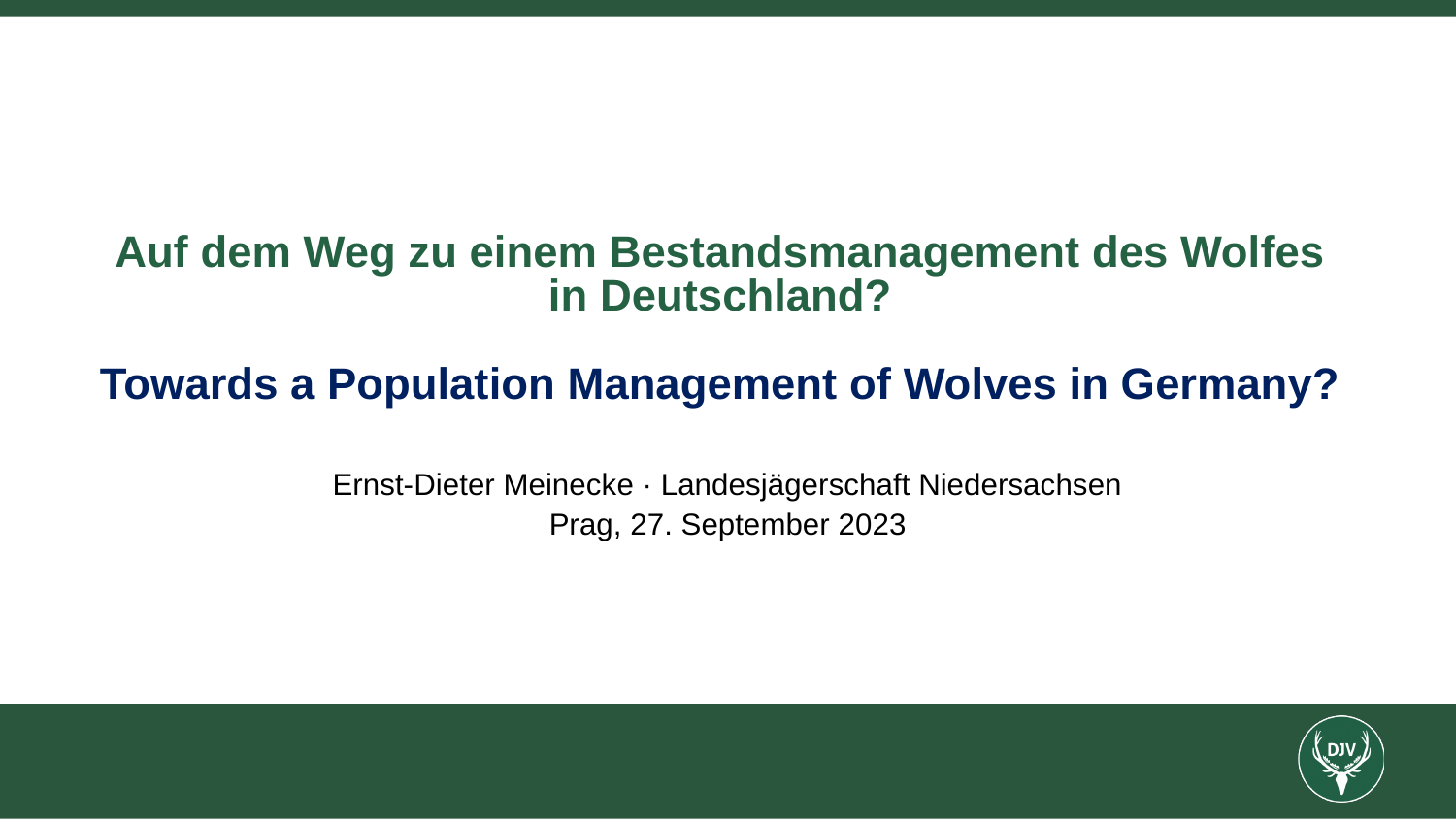

# Auf dem Weg zu einem Bestandsmanagement des Wolfes in Deutschland? Towards a Population Management of Wolves in Germany?
Ernst-Dieter Meinecke · Landesjägerschaft Niedersachsen
Prag, 27. September 2023